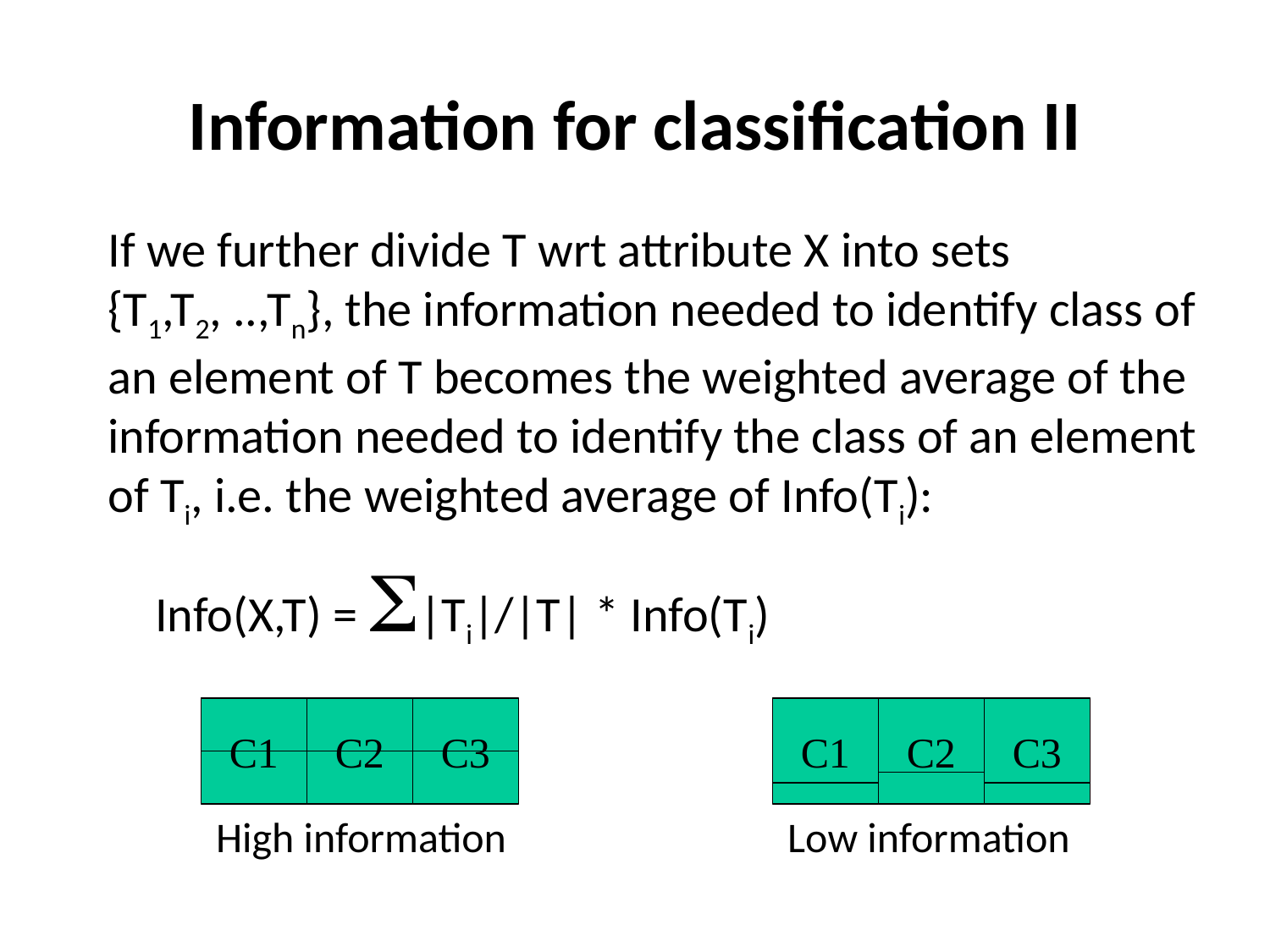

# Information for classification II
If we further divide T wrt attribute X into sets {T1,T2, ..,Tn}, the information needed to identify class of an element of T becomes the weighted average of the information needed to identify the class of an element of Ti, i.e. the weighted average of Info(Ti):
Info(X,T) = Σ|Ti|/|T| * Info(Ti)
C1
C2
C3
C1
C2
C3
High information
Low information